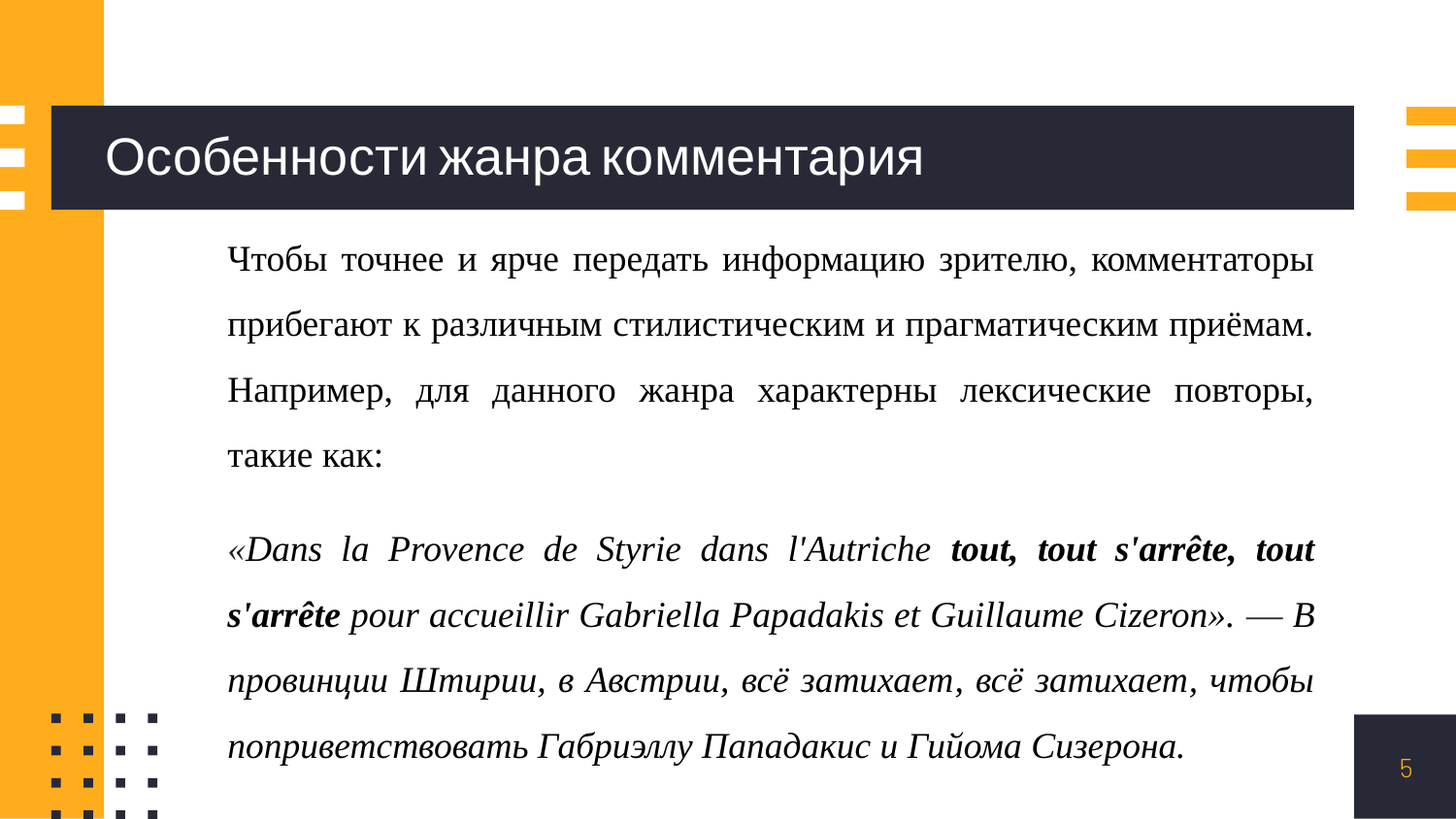

# Особенности жанра комментария
Чтобы точнее и ярче передать информацию зрителю, комментаторы прибегают к различным стилистическим и прагматическим приёмам. Например, для данного жанра характерны лексические повторы, такие как:
«Dans la Provence de Styrie dans l'Autriche tout, tout s'arrête, tout s'arrête pour accueillir Gabriella Papadakis et Guillaume Cizeron». — В провинции Штирии, в Австрии, всё затихает, всё затихает, чтобы поприветствовать Габриэллу Пападакис и Гийома Сизерона.

5